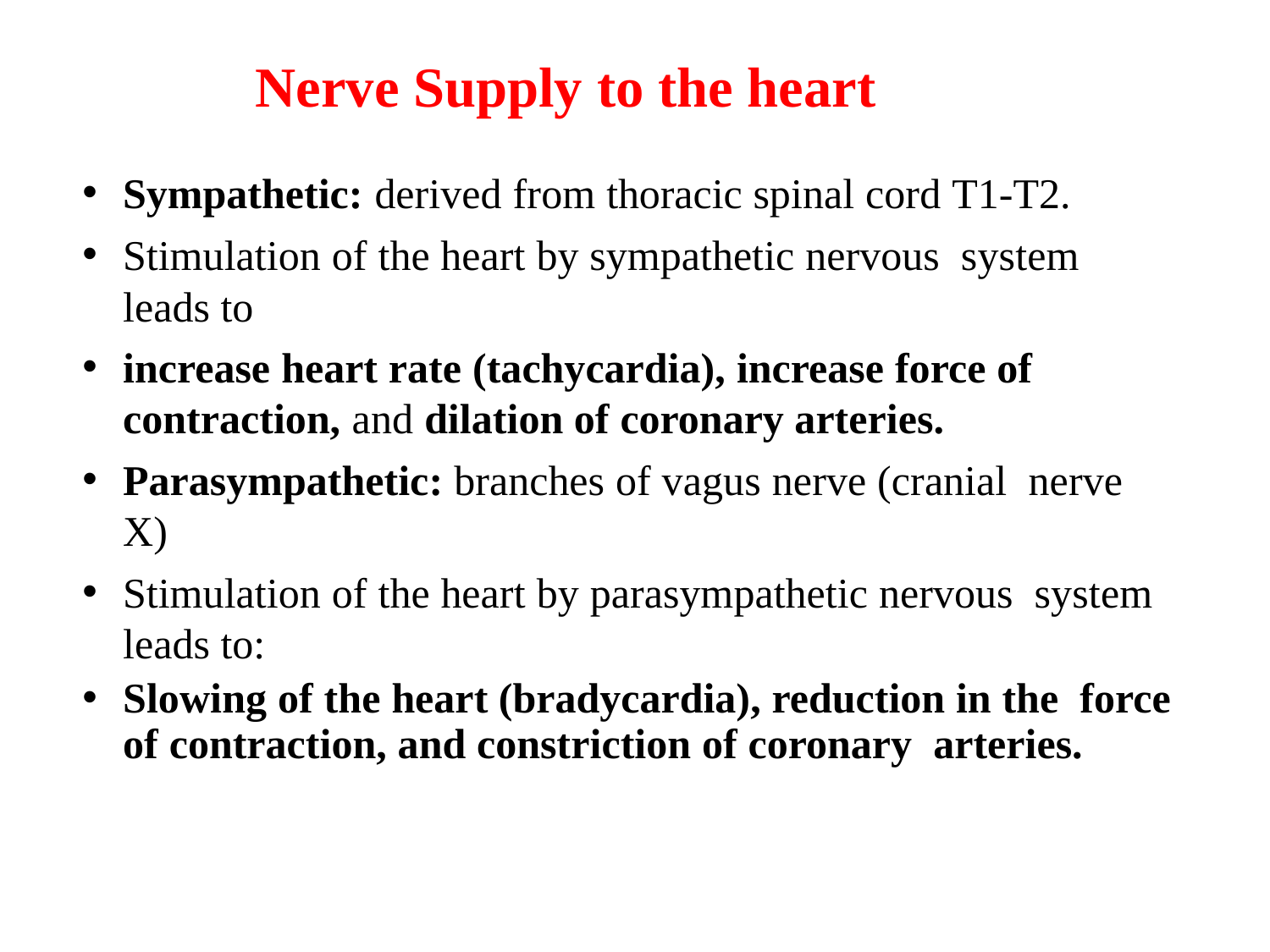

# Nerve Supply to the heart
Sympathetic: derived from thoracic spinal cord T1-T2.
Stimulation of the heart by sympathetic nervous  system leads to
increase heart rate (tachycardia), increase force of  contraction, and dilation of coronary arteries.
Parasympathetic: branches of vagus nerve (cranial  nerve X)
Stimulation of the heart by parasympathetic nervous  system leads to:
Slowing of the heart (bradycardia), reduction in the  force of contraction, and constriction of coronary  arteries.